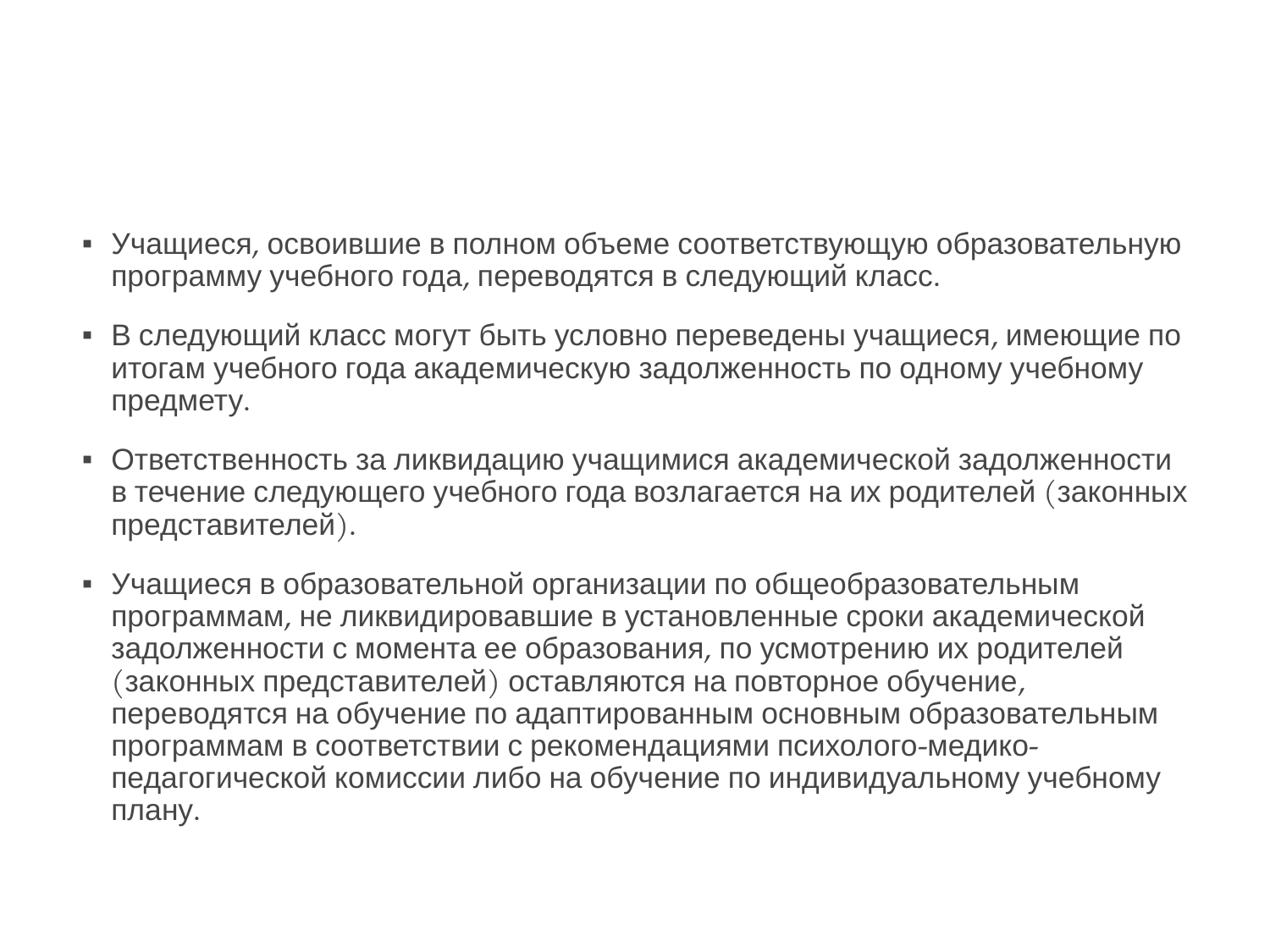

Учащиеся, освоившие в полном объеме соответствующую образовательную программу учебного года, переводятся в следующий класс.
В следующий класс могут быть условно переведены учащиеся, имеющие по итогам учебного года академическую задолженность по одному учебному предмету.
Ответственность за ликвидацию учащимися академической задолженности в течение следующего учебного года возлагается на их родителей (законных представителей).
Учащиеся в образовательной организации по общеобразовательным программам, не ликвидировавшие в установленные сроки академической задолженности с момента ее образования, по усмотрению их родителей (законных представителей) оставляются на повторное обучение, переводятся на обучение по адаптированным основным образовательным программам в соответствии с рекомендациями психолого-медико-педагогической комиссии либо на обучение по индивидуальному учебному плану.